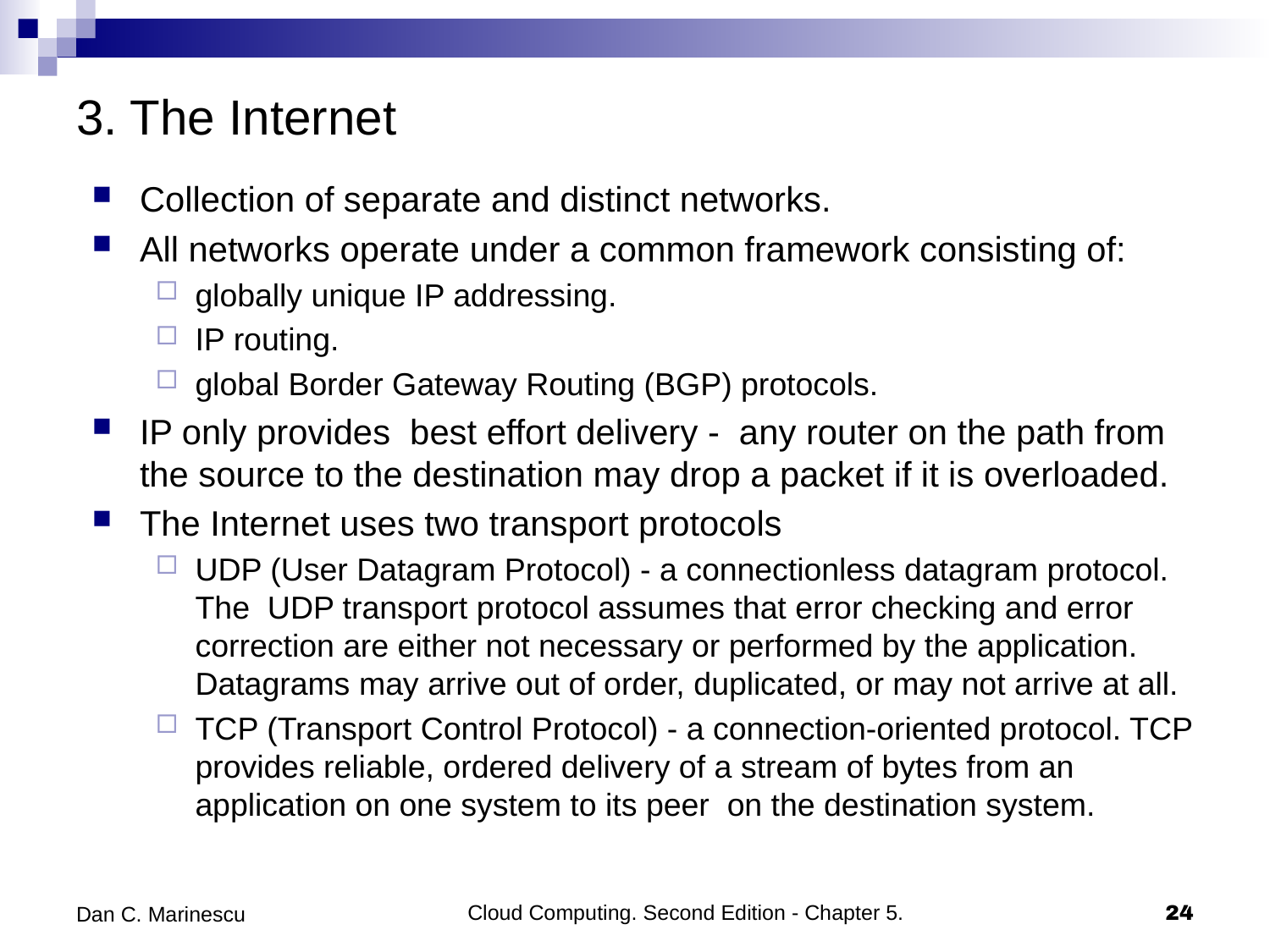

# 3. The Internet
Collection of separate and distinct networks.
All networks operate under a common framework consisting of:
globally unique IP addressing.
IP routing.
global Border Gateway Routing (BGP) protocols.
IP only provides  best effort delivery -  any router on the path from the source to the destination may drop a packet if it is overloaded.
The Internet uses two transport protocols
UDP (User Datagram Protocol) - a connectionless datagram protocol. The  UDP transport protocol assumes that error checking and error correction are either not necessary or performed by the application. Datagrams may arrive out of order, duplicated, or may not arrive at all.
TCP (Transport Control Protocol) - a connection-oriented protocol. TCP provides reliable, ordered delivery of a stream of bytes from an application on one system to its peer  on the destination system.
Dan C. Marinescu
Cloud Computing. Second Edition - Chapter 5.
24